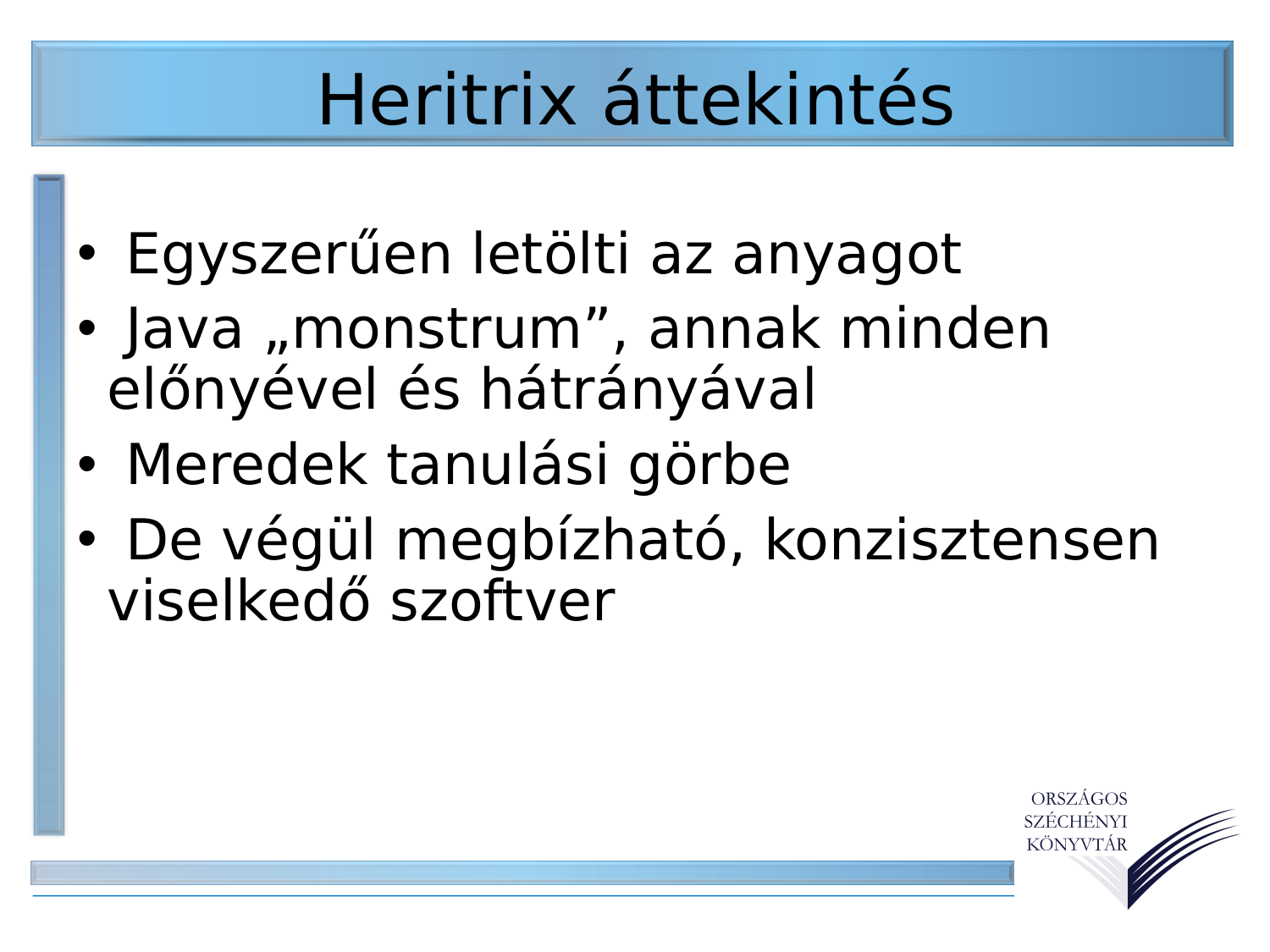

Heritrix áttekintés

 Egyszerűen letölti az anyagot
 Java „monstrum”, annak minden előnyével és hátrányával
 Meredek tanulási görbe
 De végül megbízható, konzisztensen viselkedő szoftver